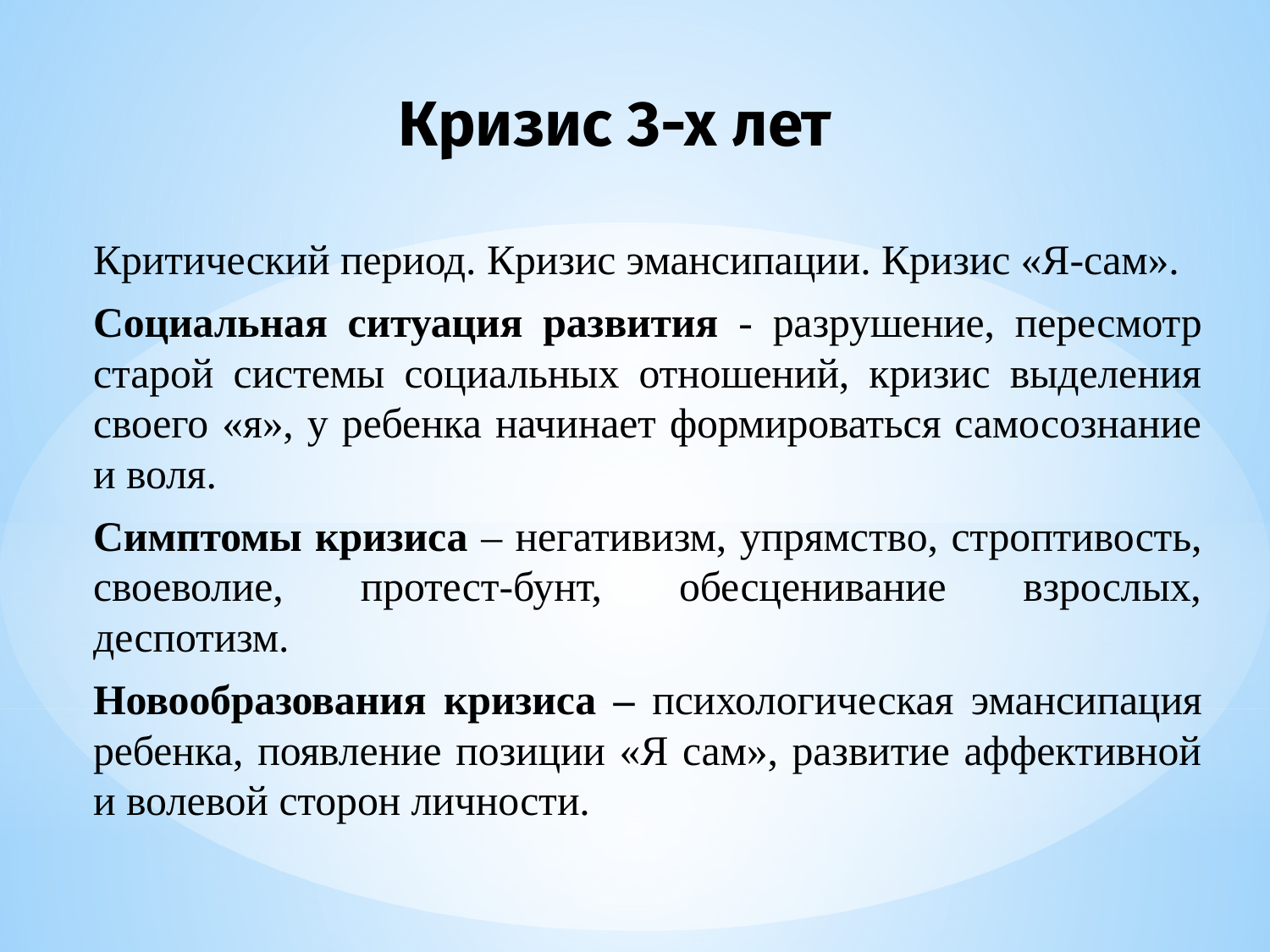

# Кризис 3-х лет
Критический период. Кризис эмансипации. Кризис «Я-сам».
Социальная ситуация развития - разрушение, пересмотр старой системы социальных отношений, кризис выделения своего «я», у ребенка начинает формироваться самосознание и воля.
Симптомы кризиса – негативизм, упрямство, строптивость, своеволие, протест-бунт, обесценивание взрослых, деспотизм.
Новообразования кризиса – психологическая эмансипация ребенка, появление позиции «Я сам», развитие аффективной и волевой сторон личности.